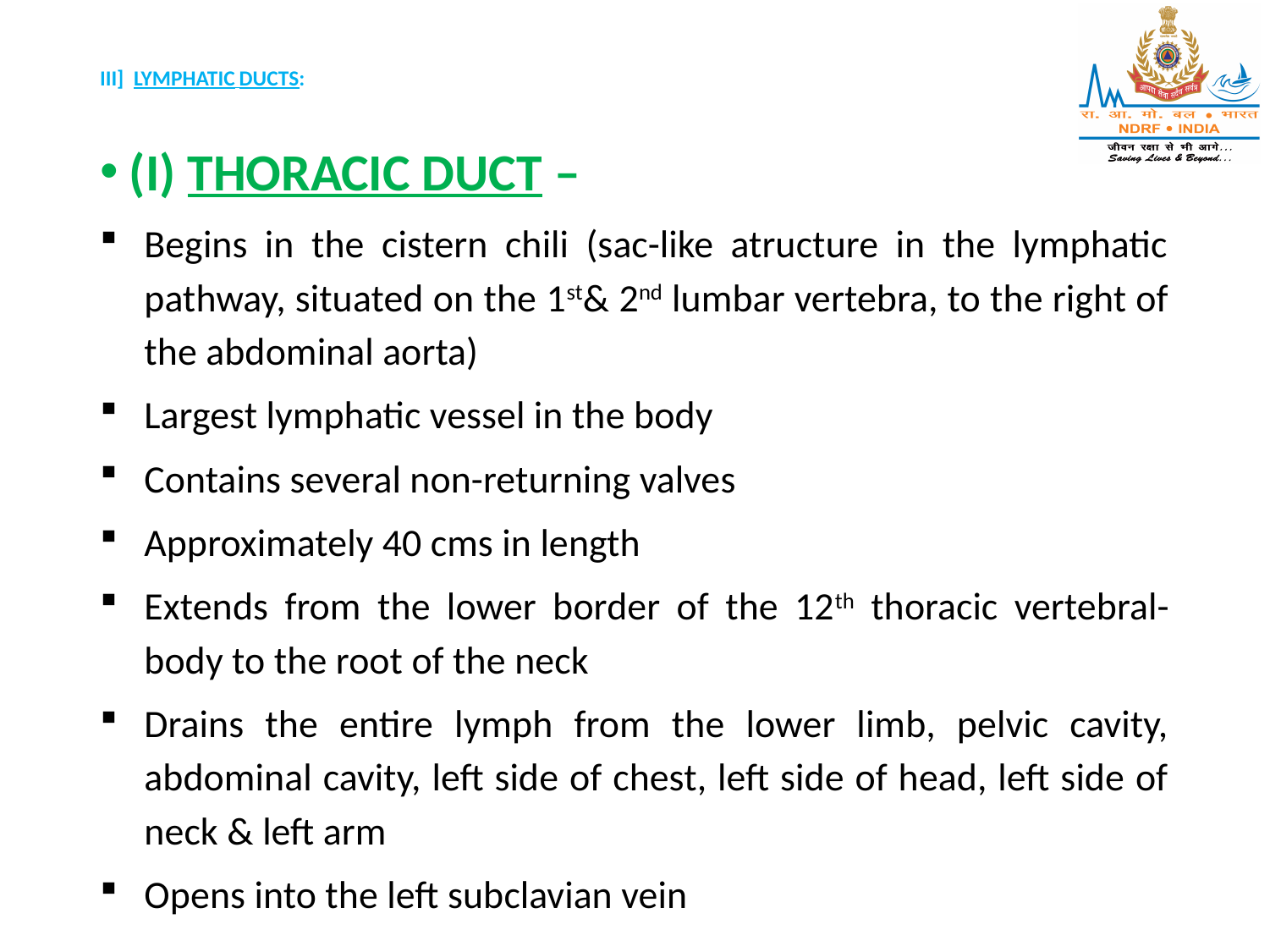

# III]  LYMPHATIC DUCTS:
(I) THORACIC DUCT –
Begins in the cistern chili (sac-like atructure in the lymphatic pathway, situated on the 1st& 2nd lumbar vertebra, to the right of the abdominal aorta)
Largest lymphatic vessel in the body
Contains several non-returning valves
Approximately 40 cms in length
Extends from the lower border of the 12th thoracic vertebral-body to the root of the neck
Drains the entire lymph from the lower limb, pelvic cavity, abdominal cavity, left side of chest, left side of head, left side of neck & left arm
Opens into the left subclavian vein